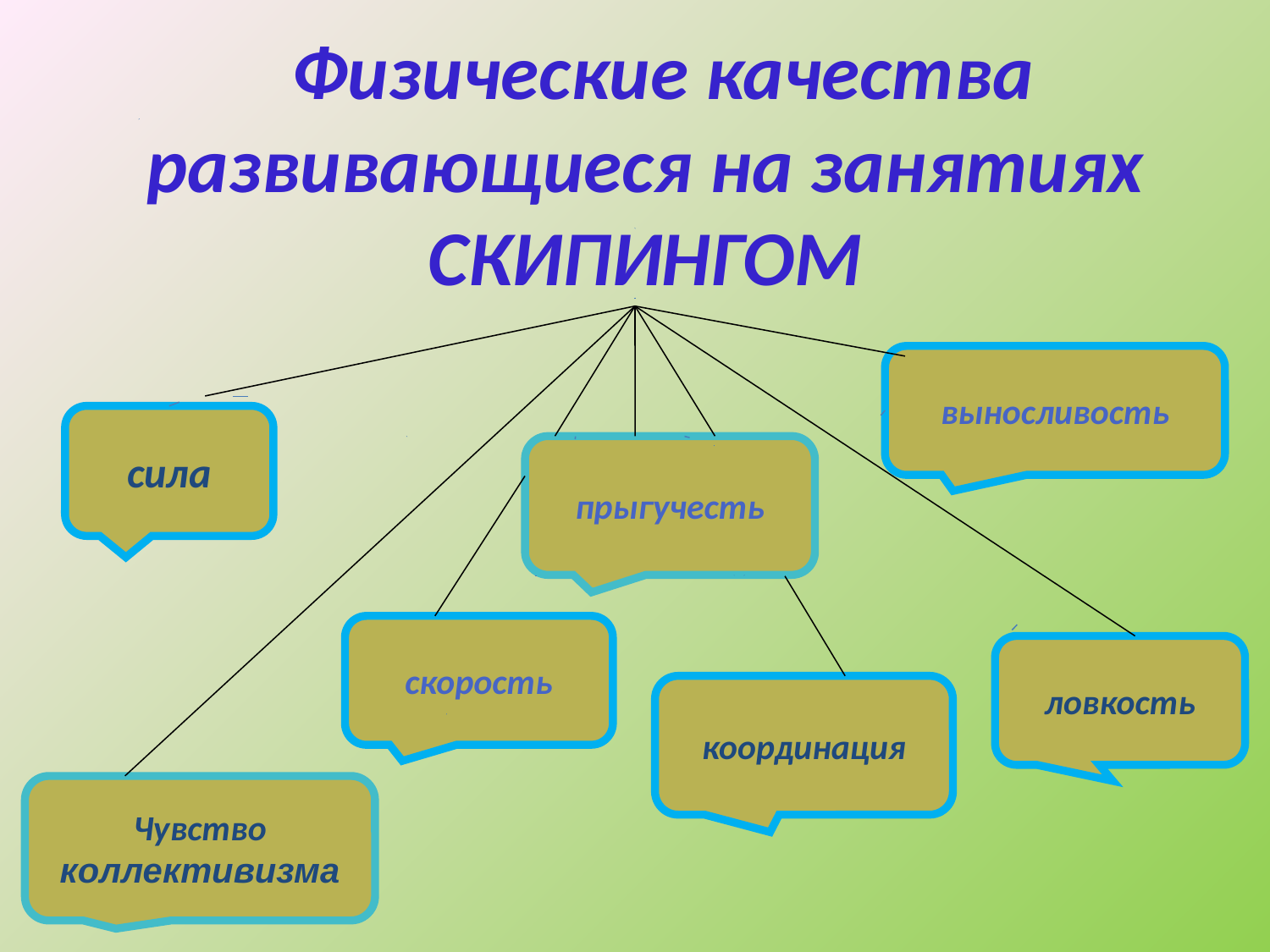

Физические качества развивающиеся на занятиях СКИПИНГОМ

выносливость
сила
прыгучесть

скорость
ловкость
координация
Чувство
коллективизма